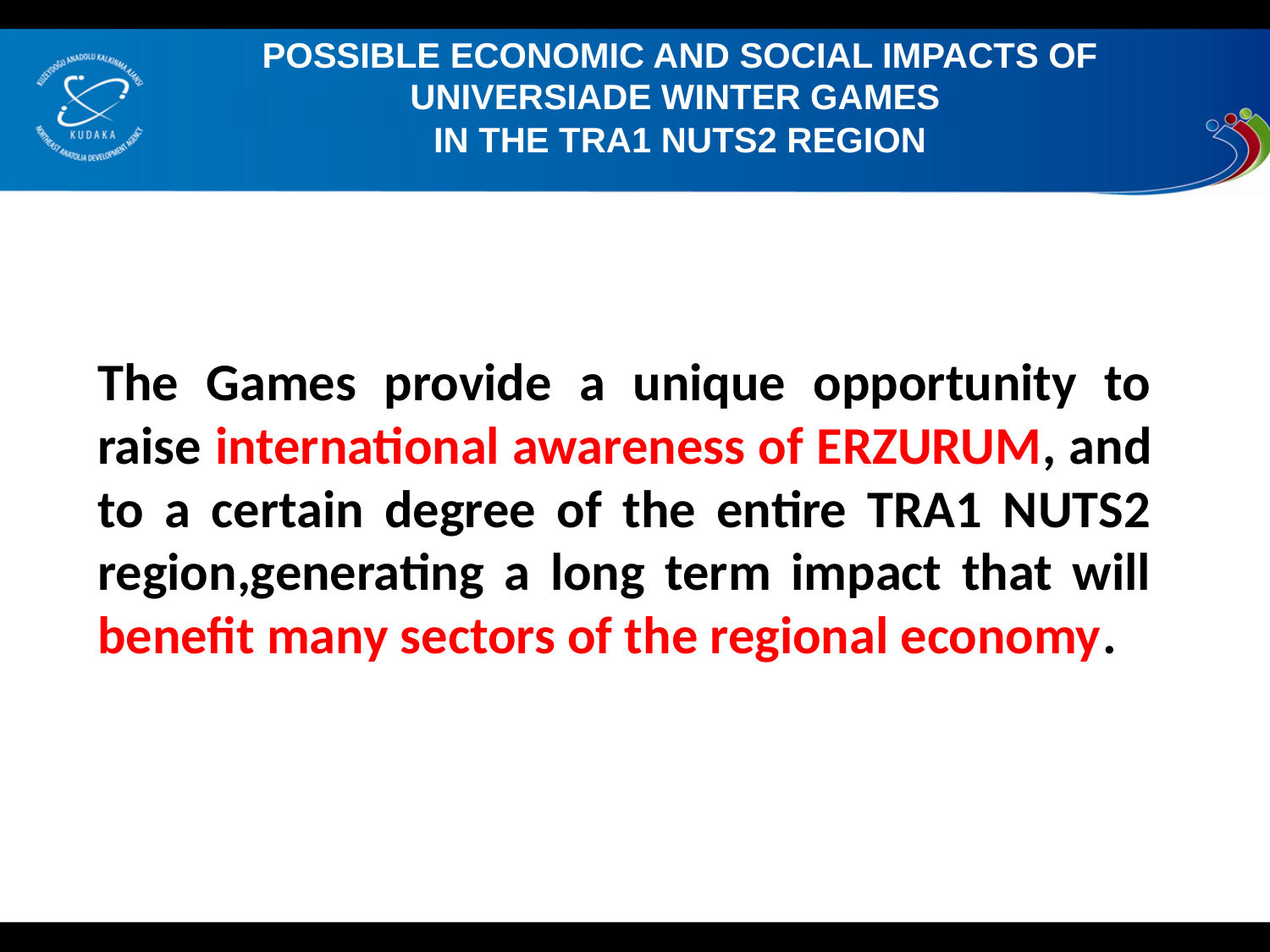

POSSIBLE ECONOMIC AND SOCIAL IMPACTS OF UNIVERSIADE WINTER GAMES
IN THE TRA1 NUTS2 REGION
# The Games provide a unique opportunity to raise international awareness of ERZURUM, and to a certain degree of the entire TRA1 NUTS2 region,generating a long term impact that will benefit many sectors of the regional economy.